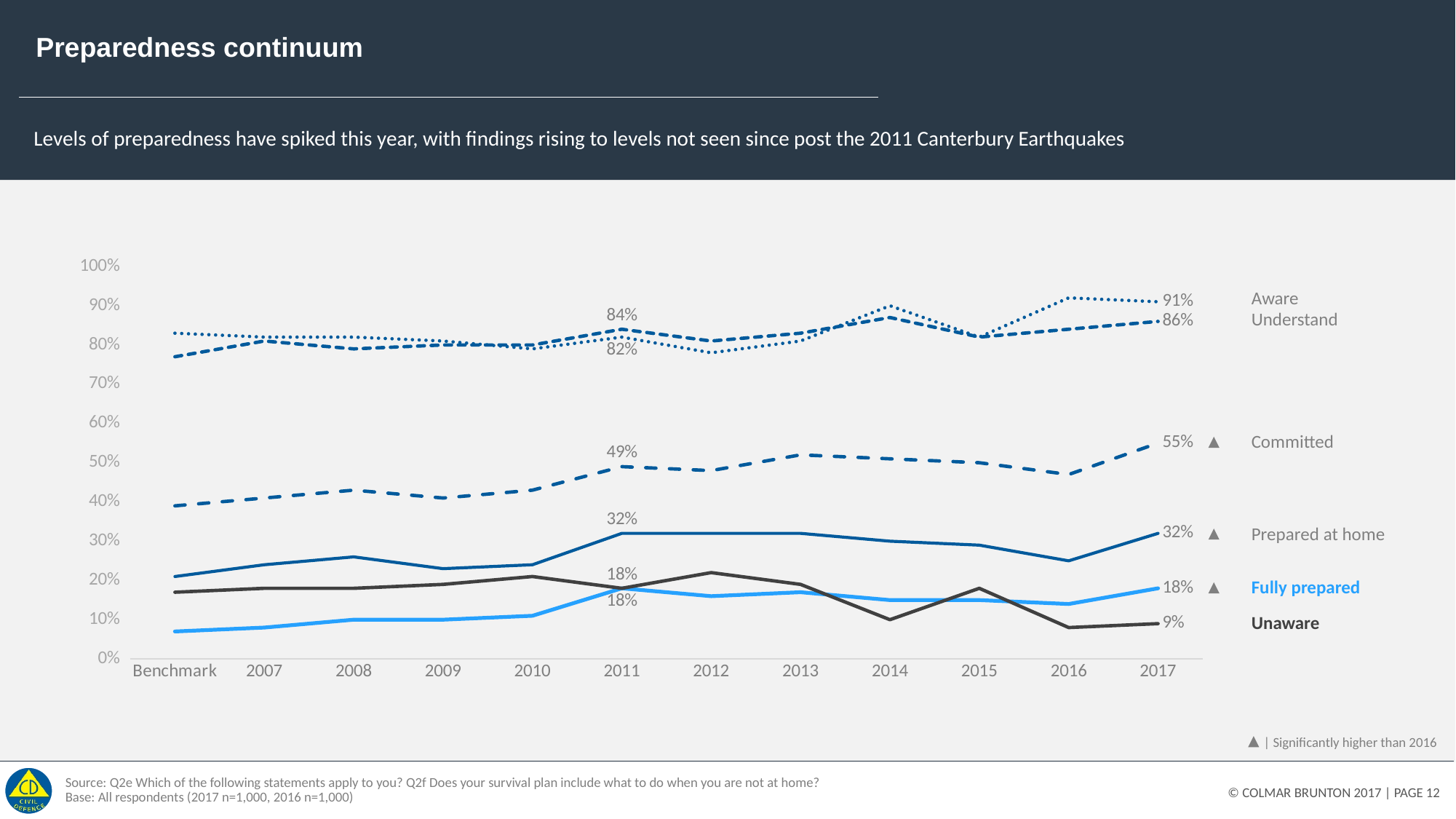

# Preparedness continuum
Levels of preparedness have spiked this year, with findings rising to levels not seen since post the 2011 Canterbury Earthquakes

### Chart

| Category | Fully prepared | Prepared at home | Committed | Understand | Aware | Unaware |
|---|---|---|---|---|---|---|
| Benchmark | 0.07 | 0.21 | 0.39 | 0.77 | 0.83 | 0.17 |
| 2007 | 0.08 | 0.24 | 0.41 | 0.81 | 0.82 | 0.18 |
| 2008 | 0.1 | 0.26 | 0.43 | 0.79 | 0.82 | 0.18 |
| 2009 | 0.1 | 0.23 | 0.41 | 0.8 | 0.81 | 0.19 |
| 2010 | 0.11 | 0.24 | 0.43 | 0.8 | 0.79 | 0.21 |
| 2011 | 0.18 | 0.32 | 0.49 | 0.84 | 0.82 | 0.18 |
| 2012 | 0.16 | 0.32 | 0.48 | 0.81 | 0.78 | 0.22 |
| 2013 | 0.17 | 0.32 | 0.52 | 0.83 | 0.81 | 0.19 |
| 2014 | 0.15 | 0.3 | 0.51 | 0.87 | 0.9 | 0.1 |
| 2015 | 0.15 | 0.29 | 0.5 | 0.82 | 0.82 | 0.18 |
| 2016 | 0.14 | 0.25 | 0.47 | 0.84 | 0.92 | 0.08 |
| 2017 | 0.18 | 0.32 | 0.55 | 0.86 | 0.91 | 0.09 |
Aware
Understand
Committed

Prepared at home

Fully prepared

Unaware
| Significantly higher than 2016

Source: Q2e Which of the following statements apply to you? Q2f Does your survival plan include what to do when you are not at home?
Base: All respondents (2017 n=1,000, 2016 n=1,000)